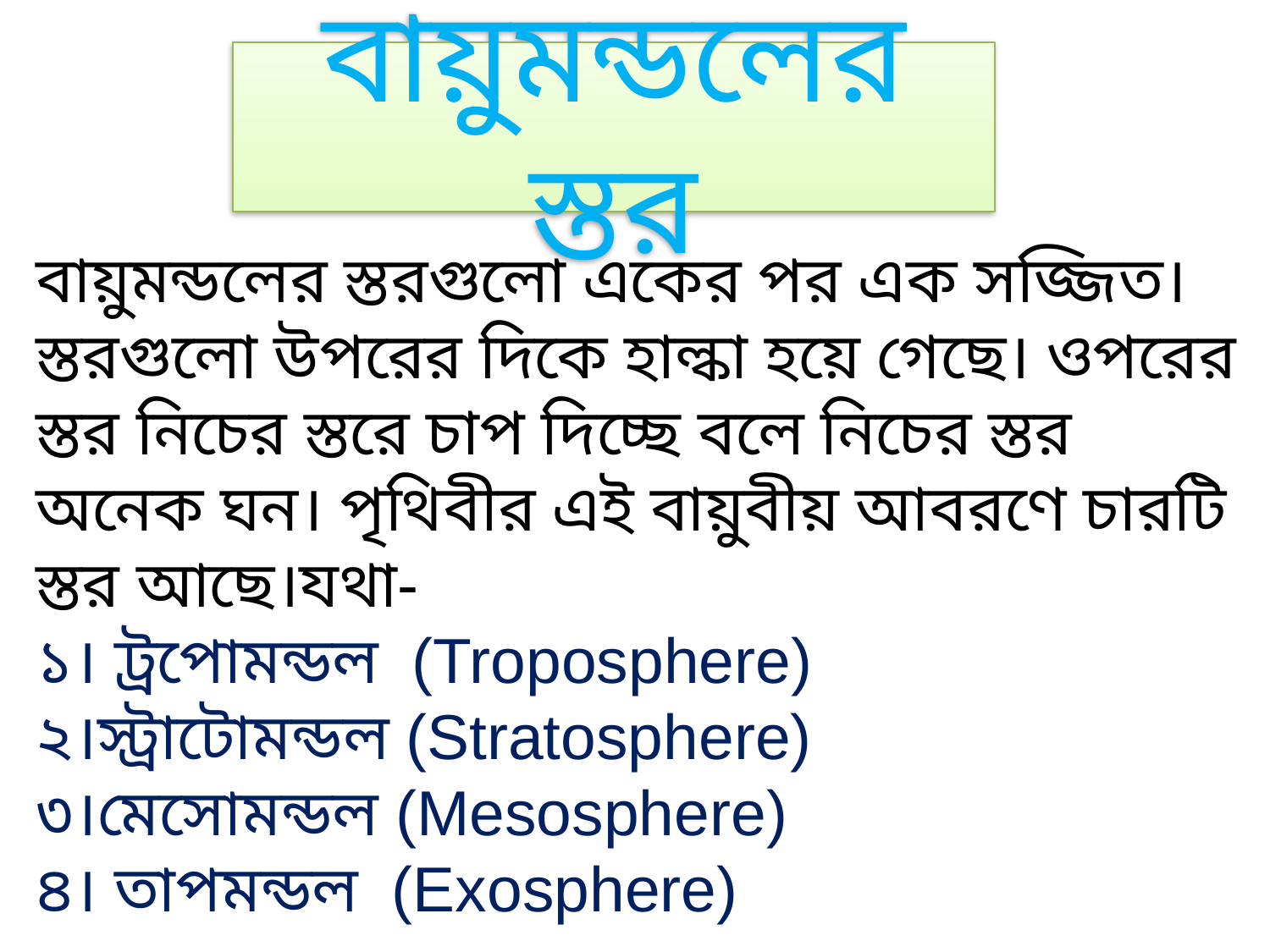

বায়ুমন্ডলের স্তর
বায়ুমন্ডলের স্তরগুলো একের পর এক সজ্জিত। স্তরগুলো উপরের দিকে হাল্কা হয়ে গেছে। ওপরের স্তর নিচের স্তরে চাপ দিচ্ছে বলে নিচের স্তর অনেক ঘন। পৃথিবীর এই বায়ুবীয় আবরণে চারটি স্তর আছে।যথা-
১। ট্রপোমন্ডল  (Troposphere)
২।স্ট্রাটোমন্ডল (Stratosphere)
৩।মেসোমন্ডল (Mesosphere)
৪। তাপমন্ডল  (Exosphere)